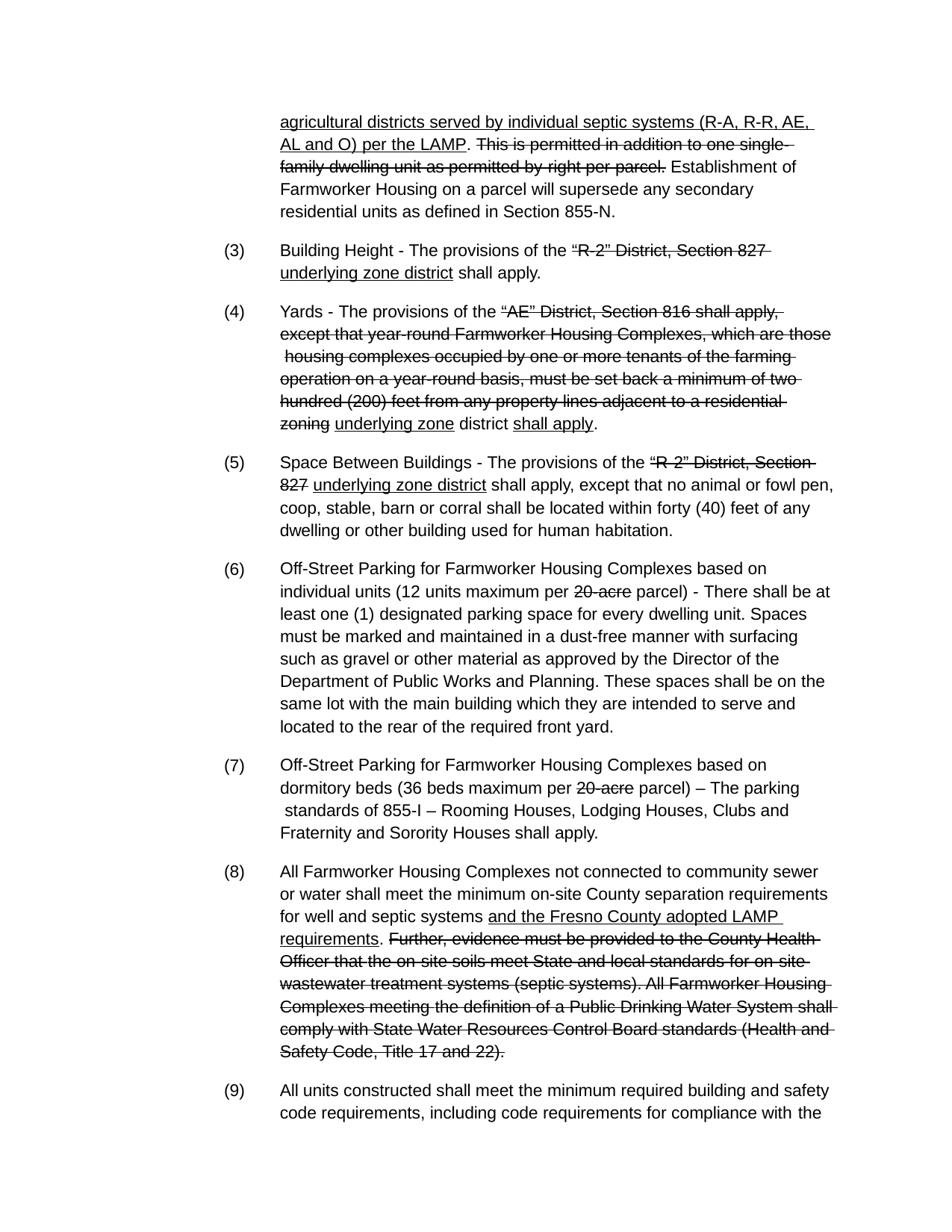

agricultural districts served by individual septic systems (R-A, R-R, AE,  AL and O) per the LAMP. This is permitted in addition to one single-  family dwelling unit as permitted by-right per parcel. Establishment of  Farmworker Housing on a parcel will supersede any secondary  residential units as defined in Section 855-N.
Building Height - The provisions of the “R-2” District, Section 827  underlying zone district shall apply.
(3)
Yards - The provisions of the “AE” District, Section 816 shall apply,  except that year-round Farmworker Housing Complexes, which are those  housing complexes occupied by one or more tenants of the farming  operation on a year-round basis, must be set back a minimum of two  hundred (200) feet from any property lines adjacent to a residential  zoning underlying zone district shall apply.
(4)
Space Between Buildings - The provisions of the “R-2” District, Section  827 underlying zone district shall apply, except that no animal or fowl pen,  coop, stable, barn or corral shall be located within forty (40) feet of any  dwelling or other building used for human habitation.
(5)
Off-Street Parking for Farmworker Housing Complexes based on  individual units (12 units maximum per 20-acre parcel) - There shall be at  least one (1) designated parking space for every dwelling unit. Spaces  must be marked and maintained in a dust-free manner with surfacing  such as gravel or other material as approved by the Director of the  Department of Public Works and Planning. These spaces shall be on the  same lot with the main building which they are intended to serve and  located to the rear of the required front yard.
(6)
Off-Street Parking for Farmworker Housing Complexes based on  dormitory beds (36 beds maximum per 20-acre parcel) – The parking  standards of 855-I – Rooming Houses, Lodging Houses, Clubs and  Fraternity and Sorority Houses shall apply.
(7)
All Farmworker Housing Complexes not connected to community sewer  or water shall meet the minimum on-site County separation requirements  for well and septic systems and the Fresno County adopted LAMP  requirements. Further, evidence must be provided to the County Health  Officer that the on-site soils meet State and local standards for on-site  wastewater treatment systems (septic systems). All Farmworker Housing  Complexes meeting the definition of a Public Drinking Water System shall  comply with State Water Resources Control Board standards (Health and  Safety Code, Title 17 and 22).
(8)
All units constructed shall meet the minimum required building and safety  code requirements, including code requirements for compliance with the
(9)